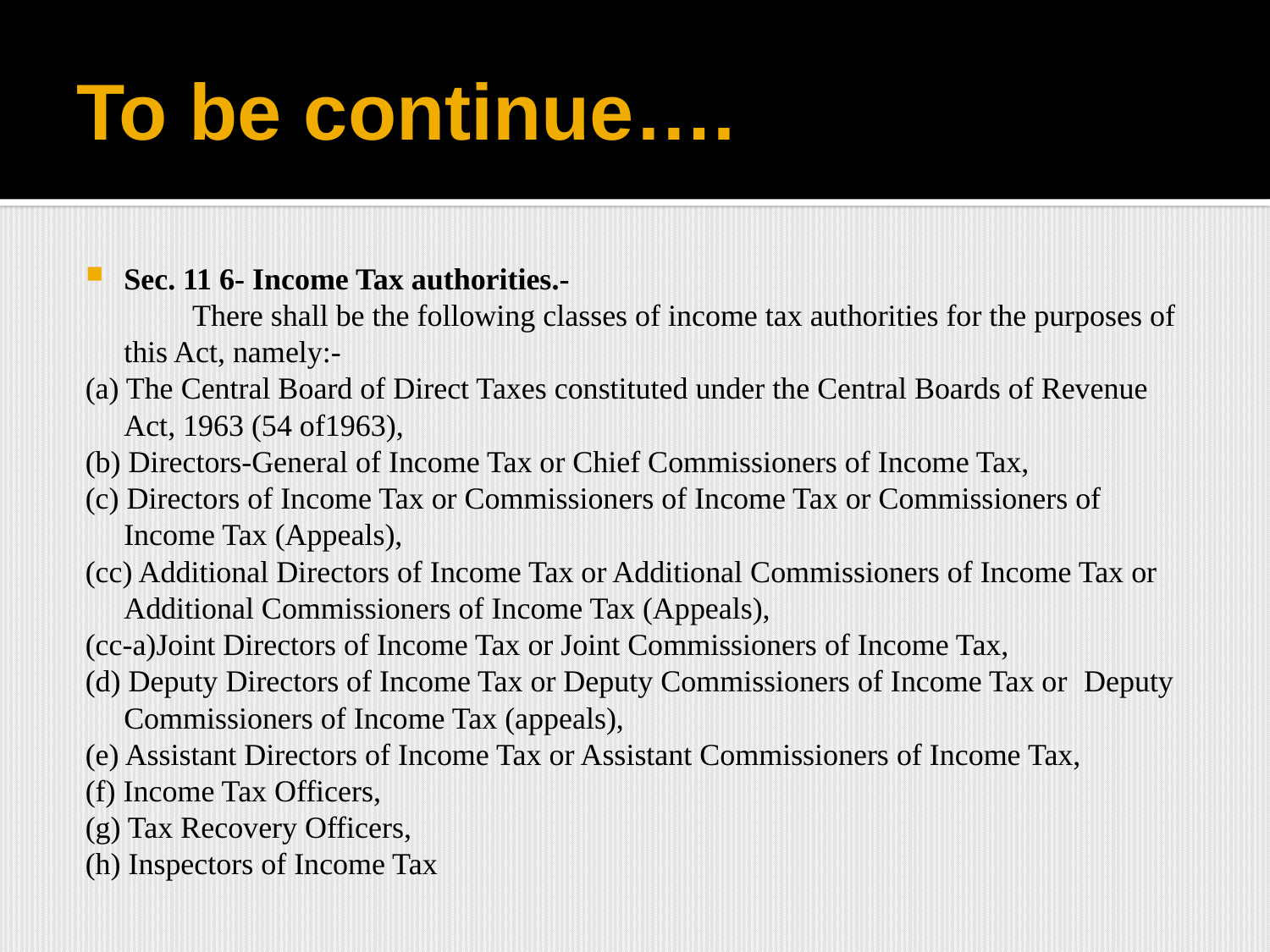

# To be continue….
Sec. 11 6- Income Tax authorities.-
		There shall be the following classes of income tax authorities for the purposes of this Act, namely:-
(a) The Central Board of Direct Taxes constituted under the Central Boards of Revenue Act, 1963 (54 of1963),
(b) Directors-General of Income Tax or Chief Commissioners of Income Tax,
(c) Directors of Income Tax or Commissioners of Income Tax or Commissioners of Income Tax (Appeals),
(cc) Additional Directors of Income Tax or Additional Commissioners of Income Tax or Additional Commissioners of Income Tax (Appeals),
(cc-a)Joint Directors of Income Tax or Joint Commissioners of Income Tax,
(d) Deputy Directors of Income Tax or Deputy Commissioners of Income Tax or 	Deputy Commissioners of Income Tax (appeals),
(e) Assistant Directors of Income Tax or Assistant Commissioners of Income Tax,
(f) Income Tax Officers,
(g) Tax Recovery Officers,
(h) Inspectors of Income Tax